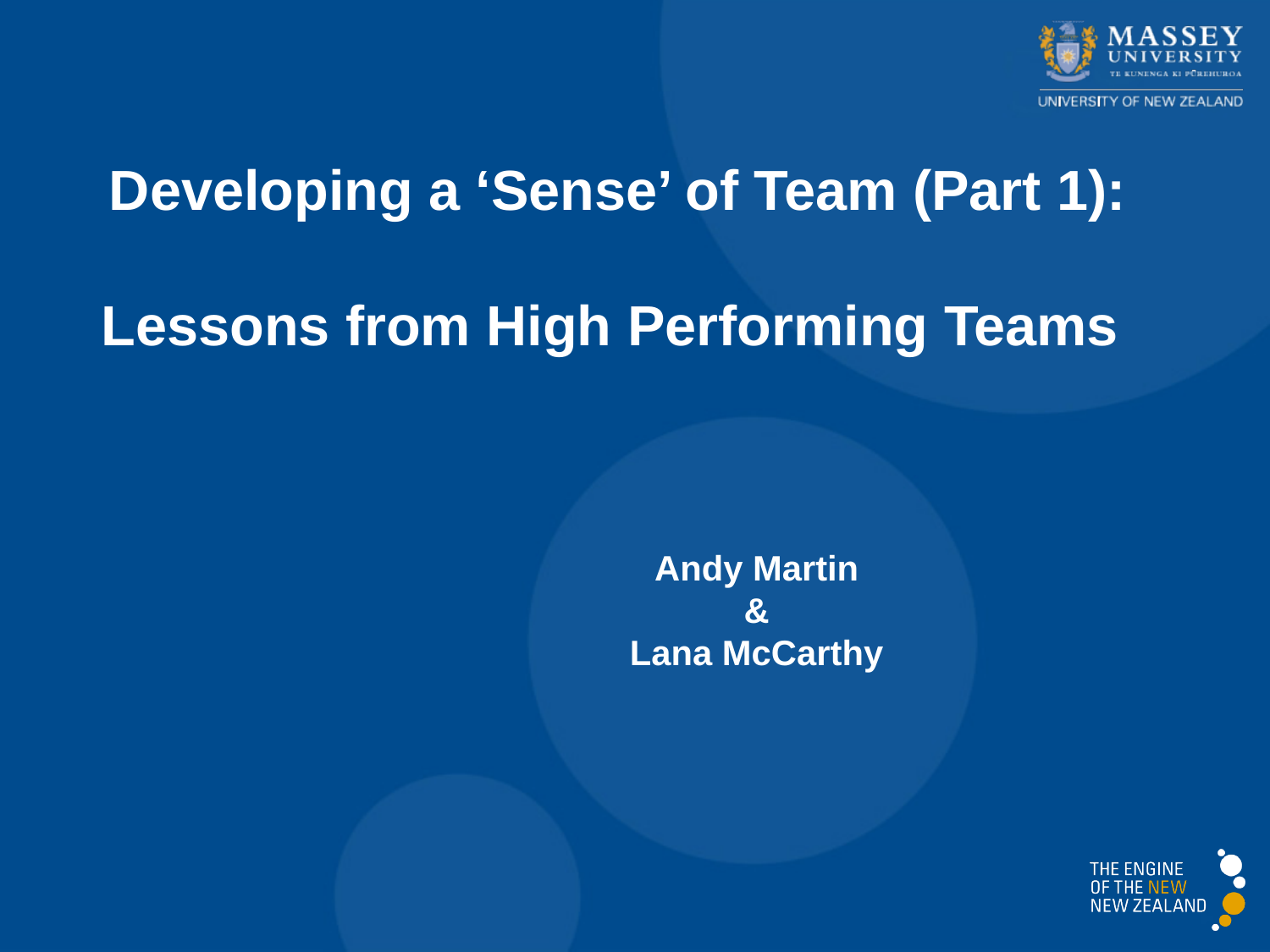

# Developing a ‘Sense’ of Team (Part 1): Lessons from High Performing Teams
Andy Martin
&
Lana McCarthy